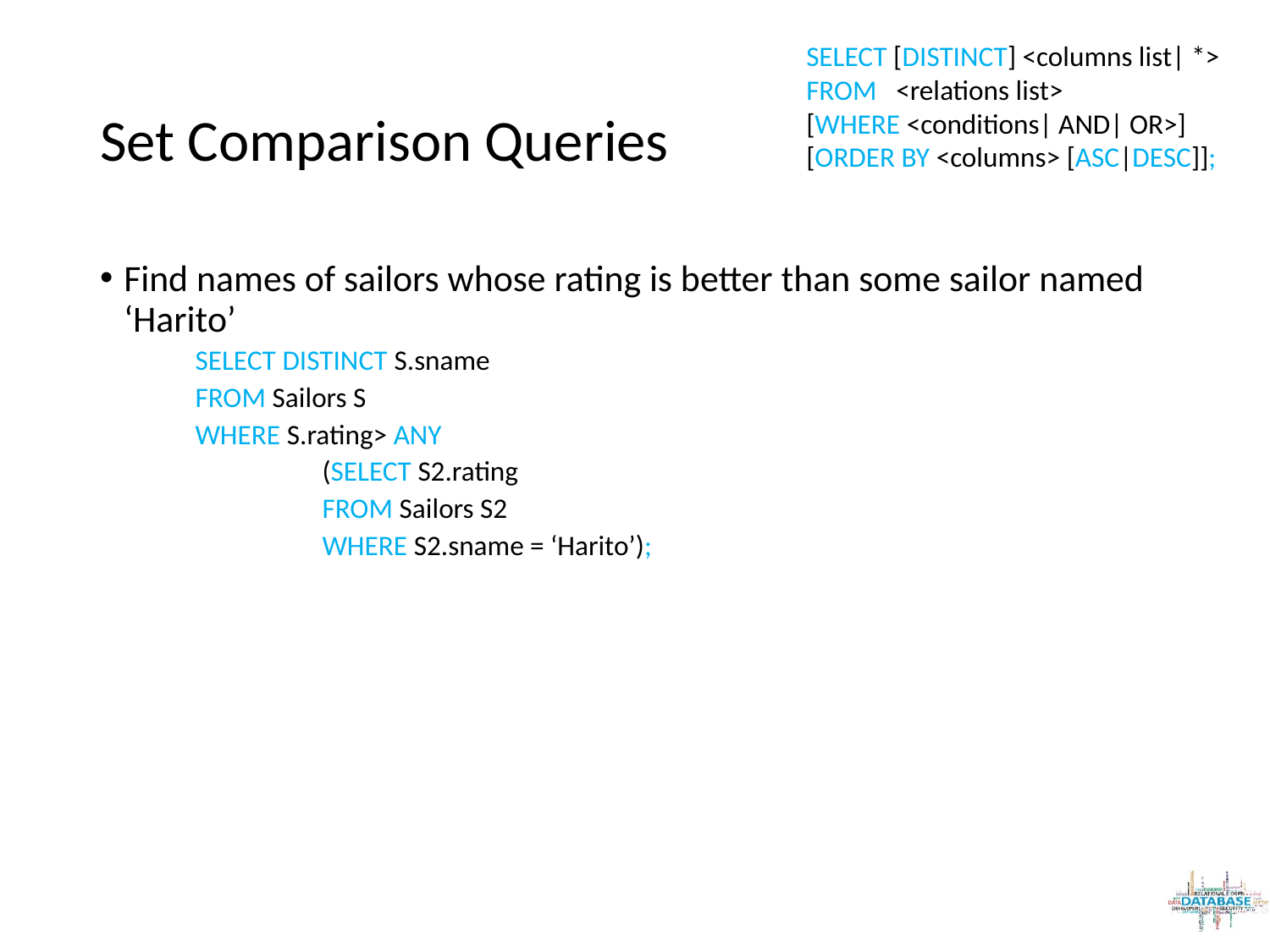

SELECT [DISTINCT] <columns list| *>
FROM   <relations list>
[WHERE <conditions| AND| OR>]
[ORDER BY <columns> [ASC|DESC]];

# Set Comparison Queries
Find names of sailors whose rating is better than some sailor named ‘Harito’
SELECT DISTINCT S.sname
FROM Sailors S
WHERE S.rating> ANY
	(SELECT S2.rating
	FROM Sailors S2
	WHERE S2.sname = ‘Harito’);